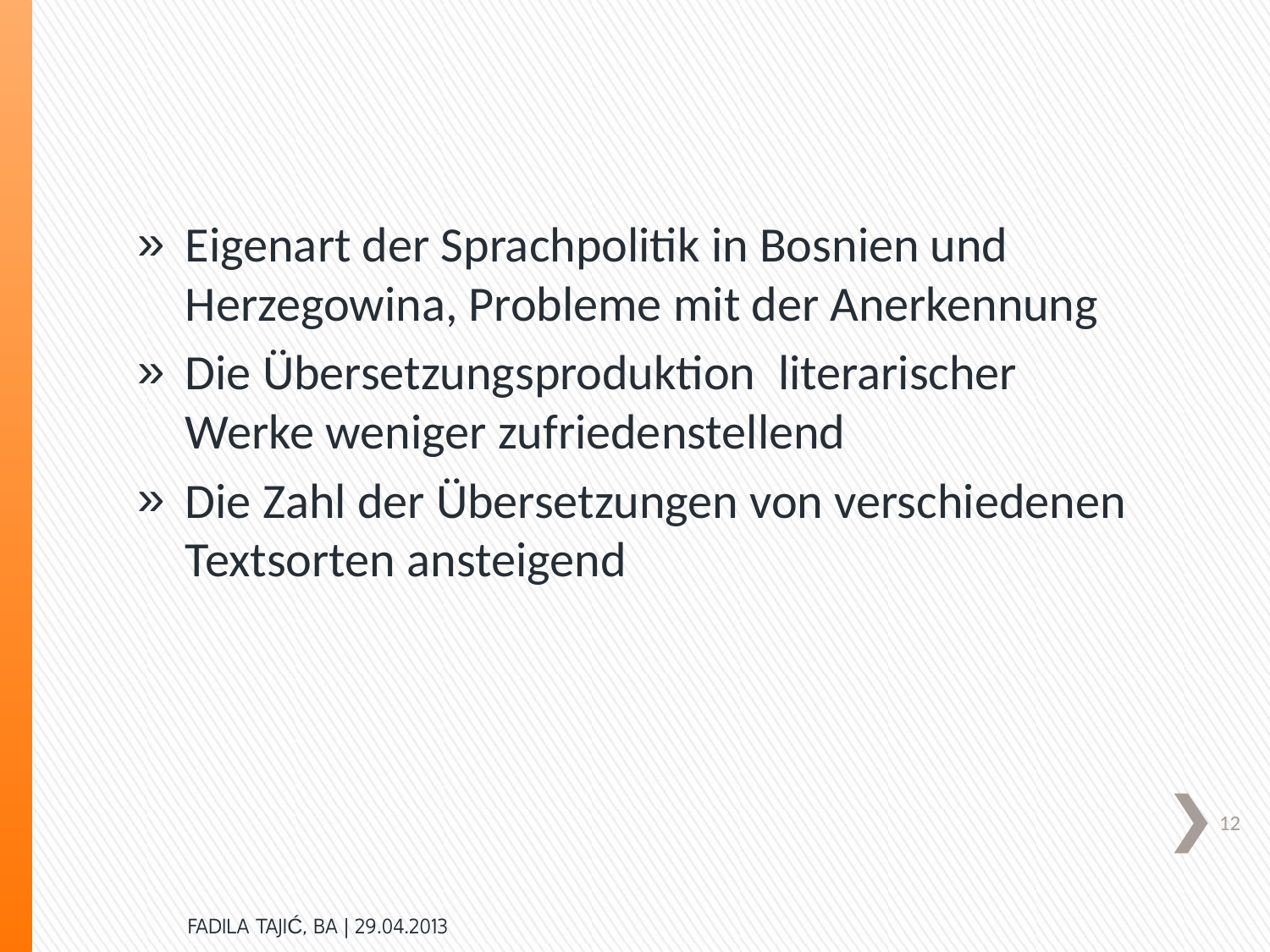

#
Eigenart der Sprachpolitik in Bosnien und Herzegowina, Probleme mit der Anerkennung
Die Übersetzungsproduktion  literarischer Werke weniger zufriedenstellend
Die Zahl der Übersetzungen von verschiedenen Textsorten ansteigend

12
FADILA TAJIĆ, BA | 29.04.2013